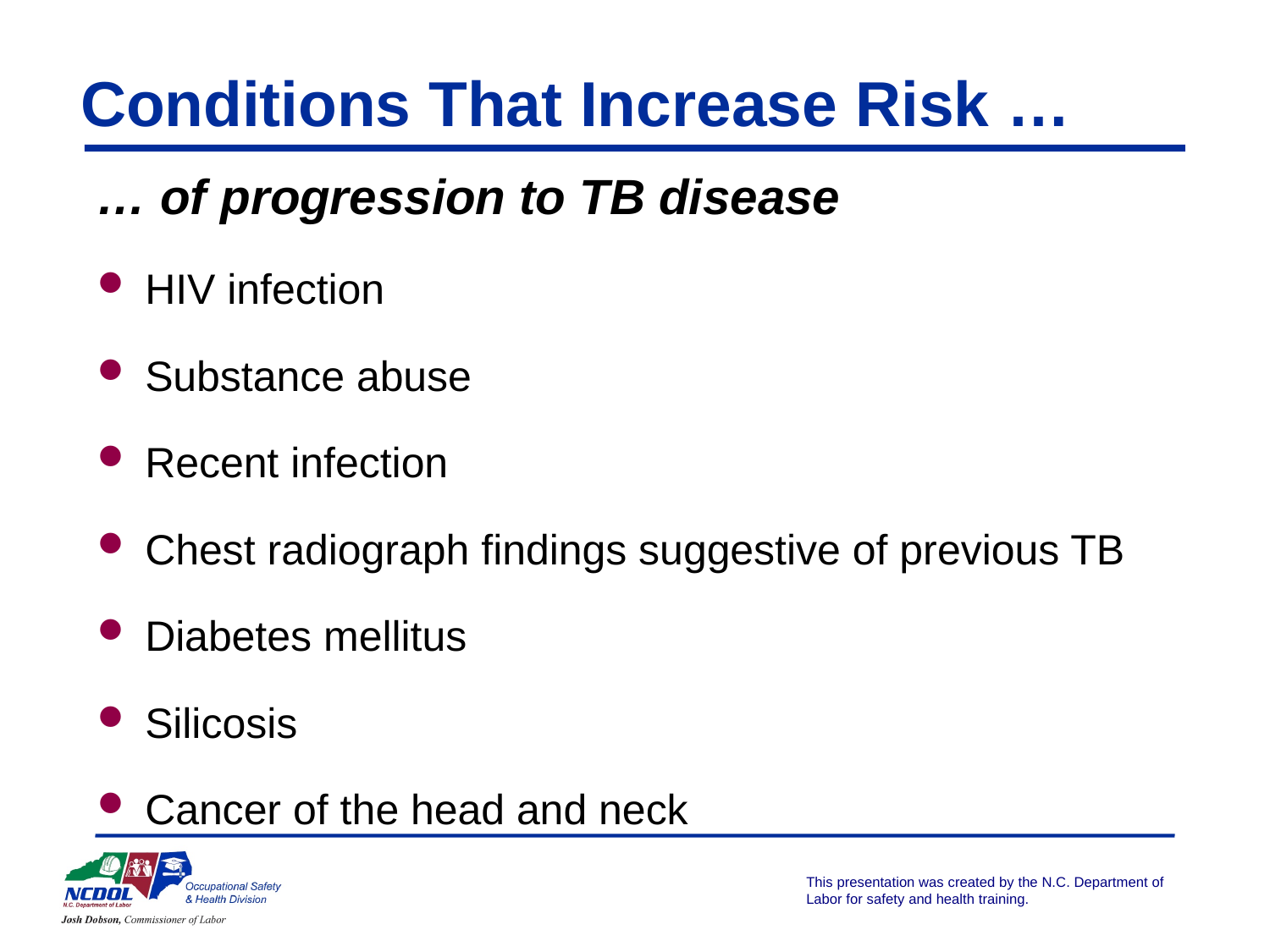

# Conditions That Increase Risk …
… of progression to TB disease
HIV infection
Substance abuse
Recent infection
Chest radiograph findings suggestive of previous TB
Diabetes mellitus
Silicosis
Cancer of the head and neck